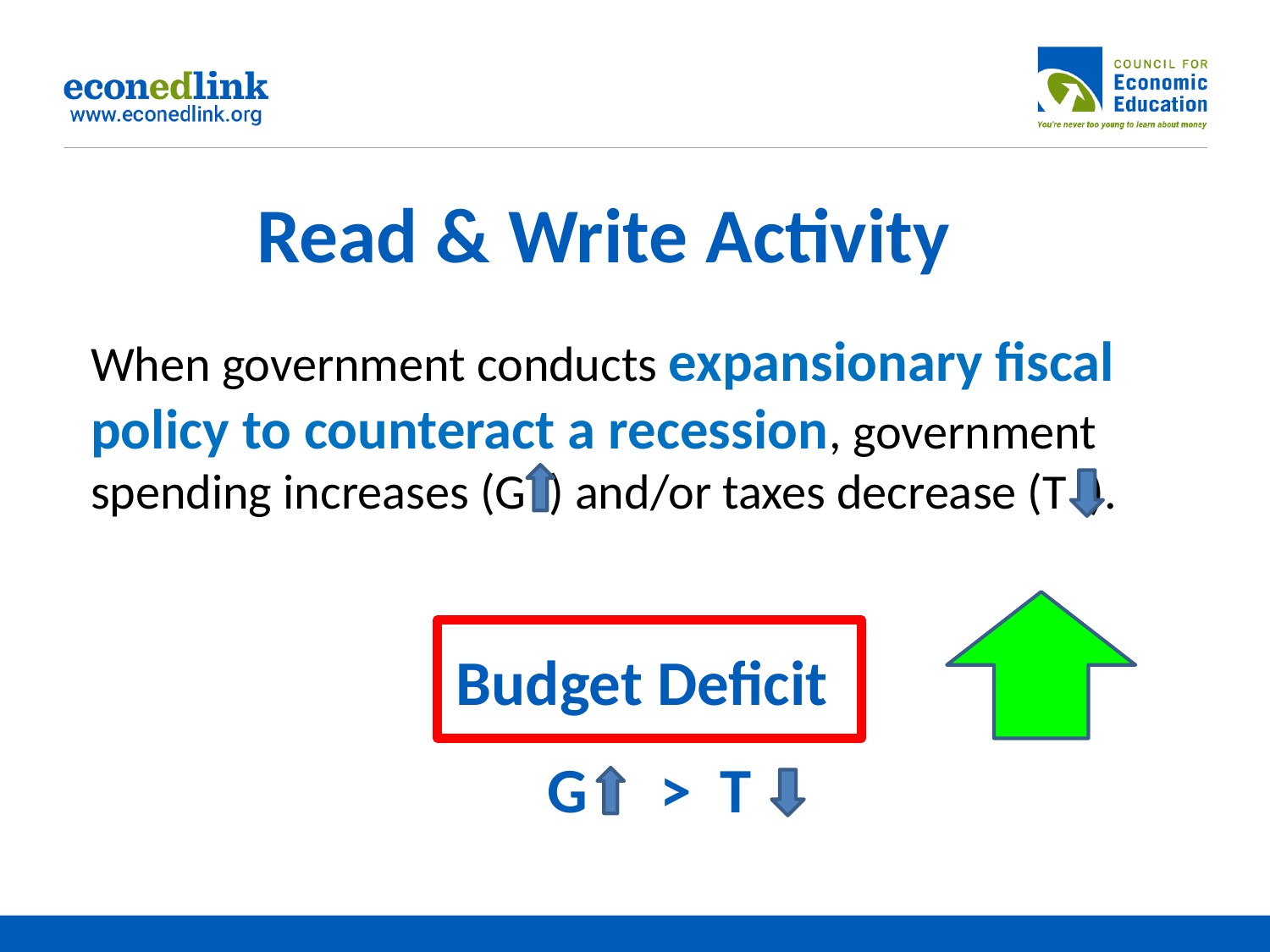

# Read & Write Activity
When government conducts expansionary fiscal policy to counteract a recession, government spending increases (G  ) and/or taxes decrease (T  ).

Budget Deficit
G     >  T